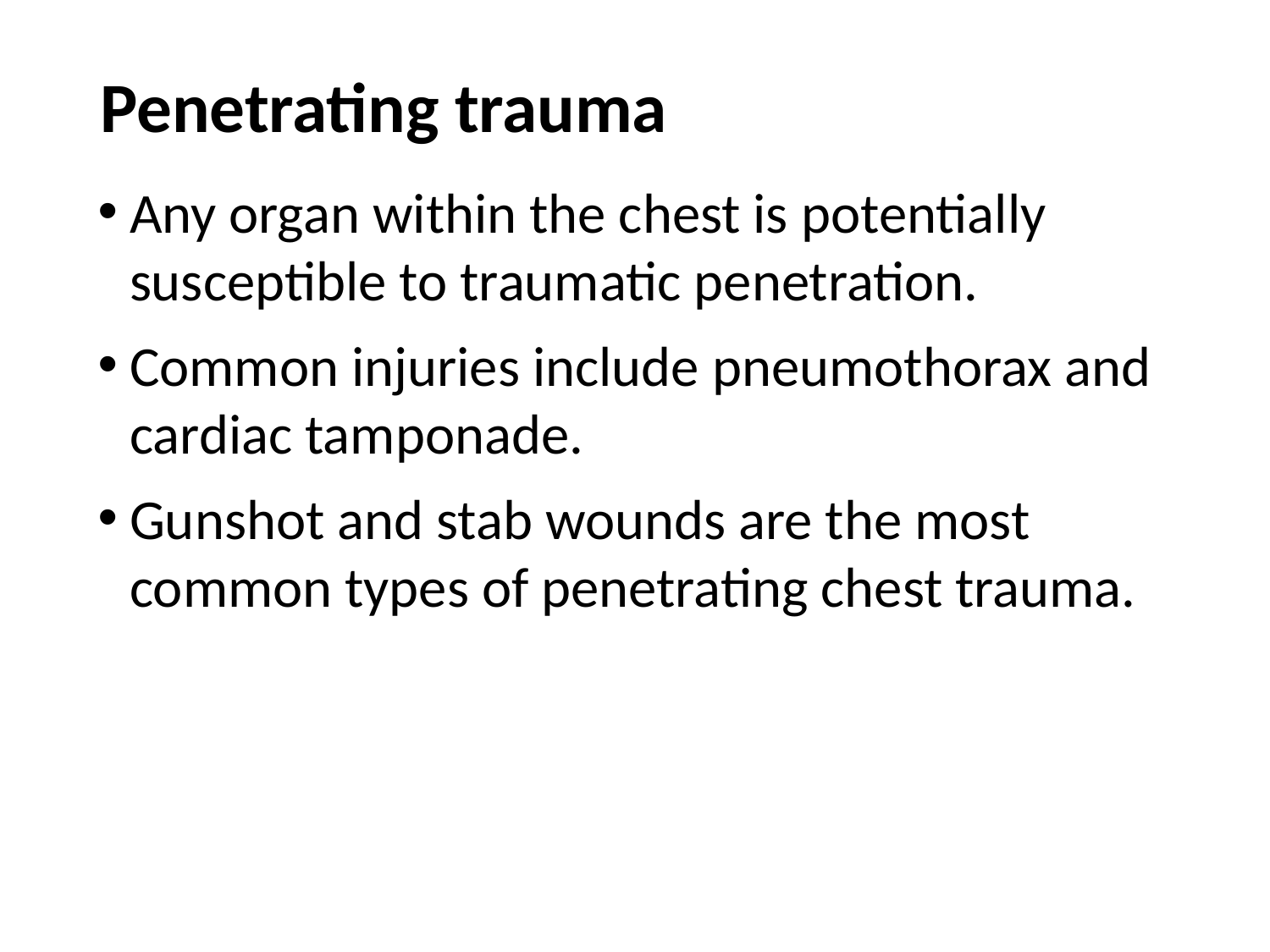

# Penetrating trauma
Any organ within the chest is potentially susceptible to traumatic penetration.
Common injuries include pneumothorax and cardiac tamponade.
Gunshot and stab wounds are the most common types of penetrating chest trauma.